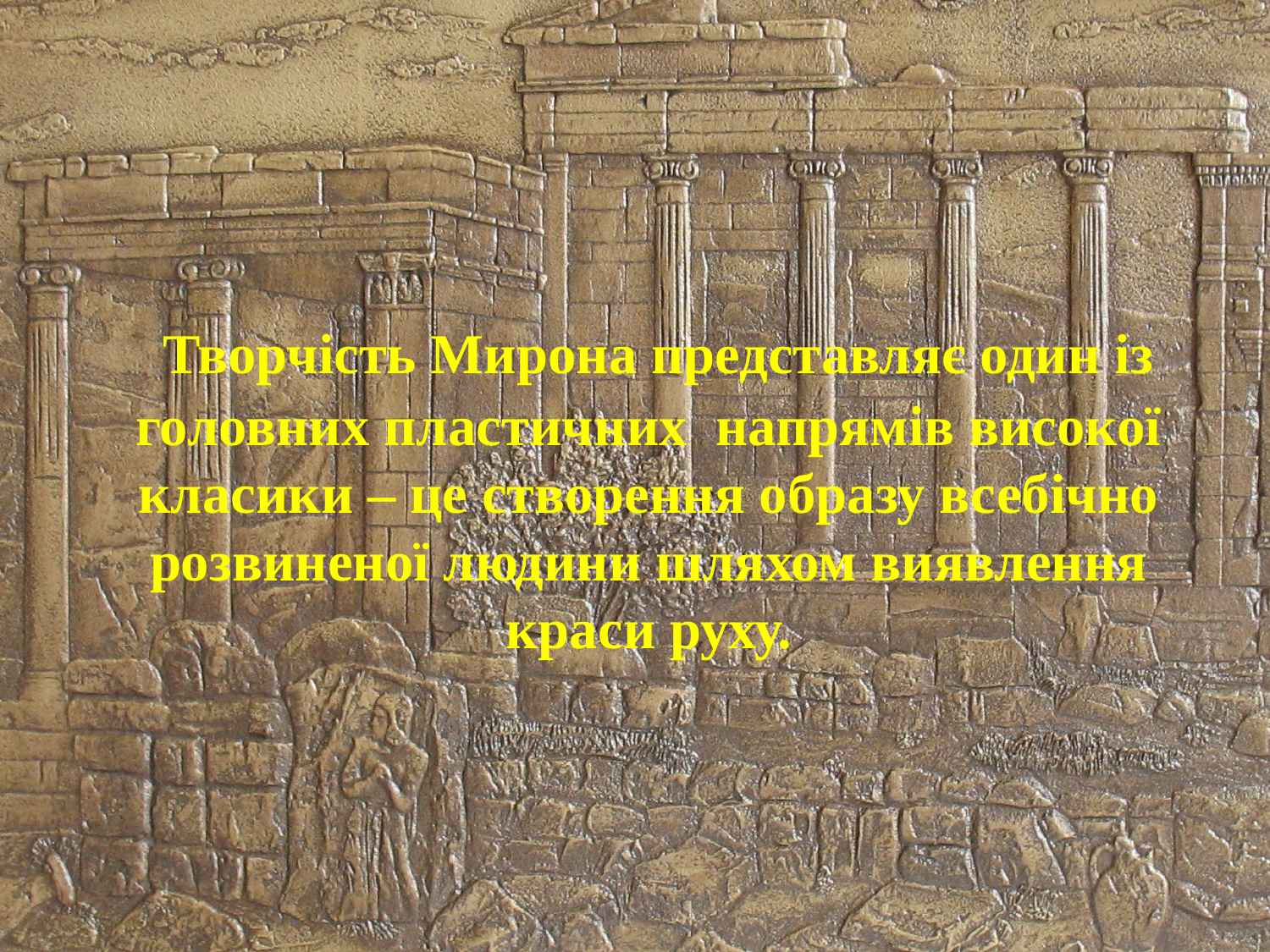

# Творчість Мирона представляє один із головних пластичних  напрямів високої класики – це створення образу всебічно розвиненої людини шляхом виявлення краси руху.